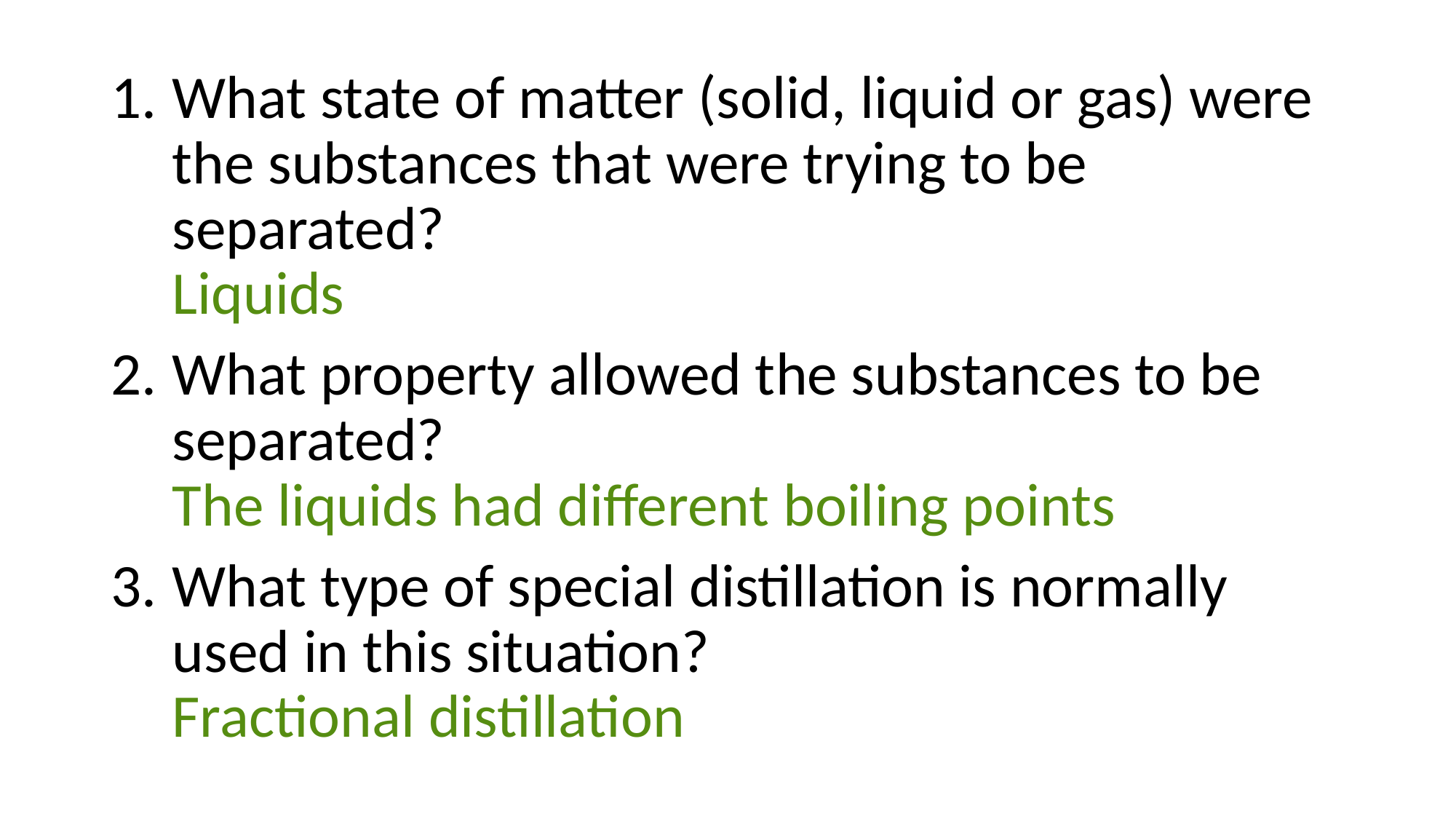

What state of matter (solid, liquid or gas) were the substances that were trying to be separated?
Liquids
What property allowed the substances to be separated?
The liquids had different boiling points
What type of special distillation is normally used in this situation?
Fractional distillation